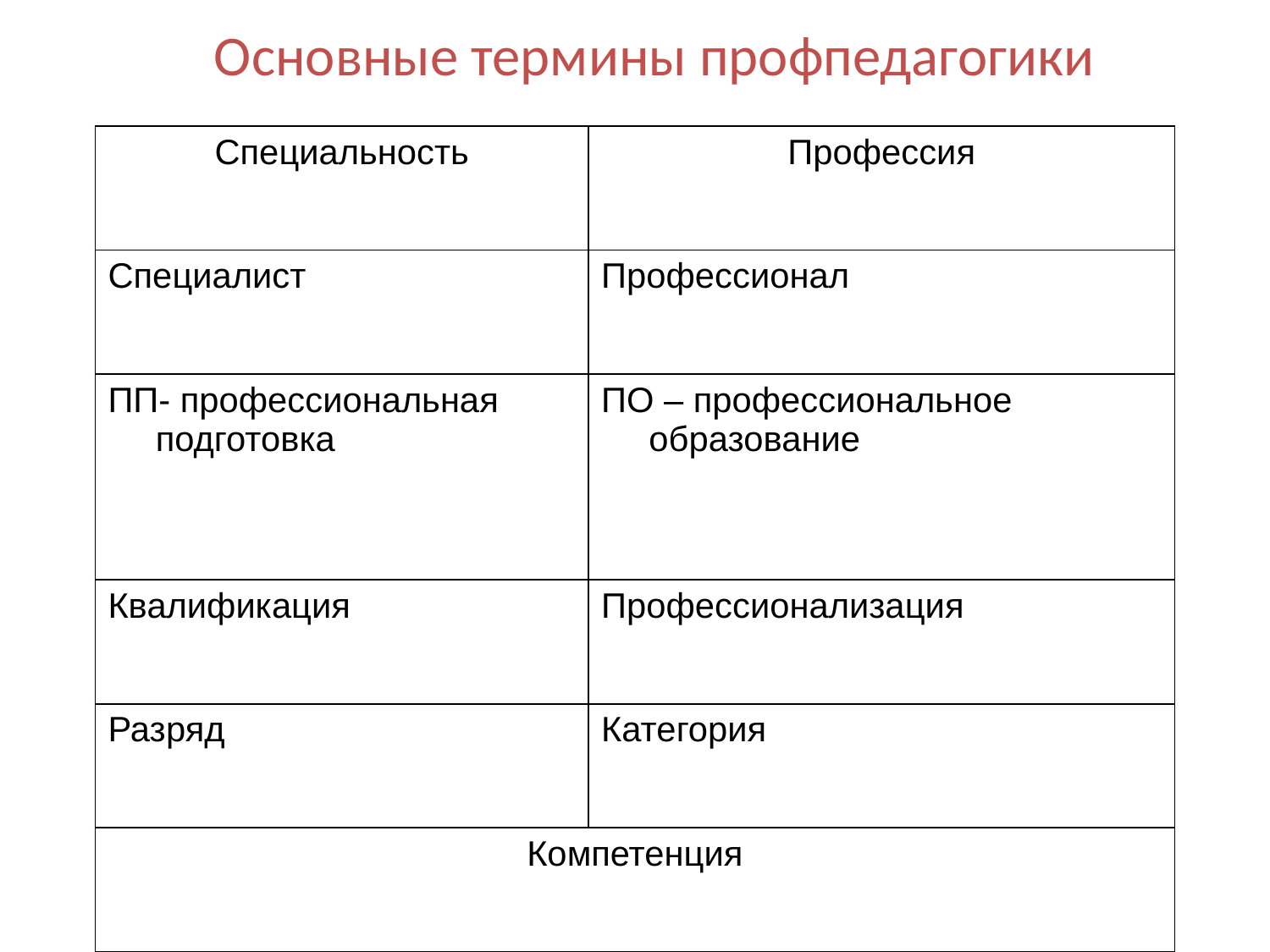

Основные термины профпедагогики
| Специальность | Профессия |
| --- | --- |
| Специалист | Профессионал |
| ПП- профессиональная подготовка | ПО – профессиональное образование |
| Квалификация | Профессионализация |
| Разряд | Категория |
| Компетенция |  |